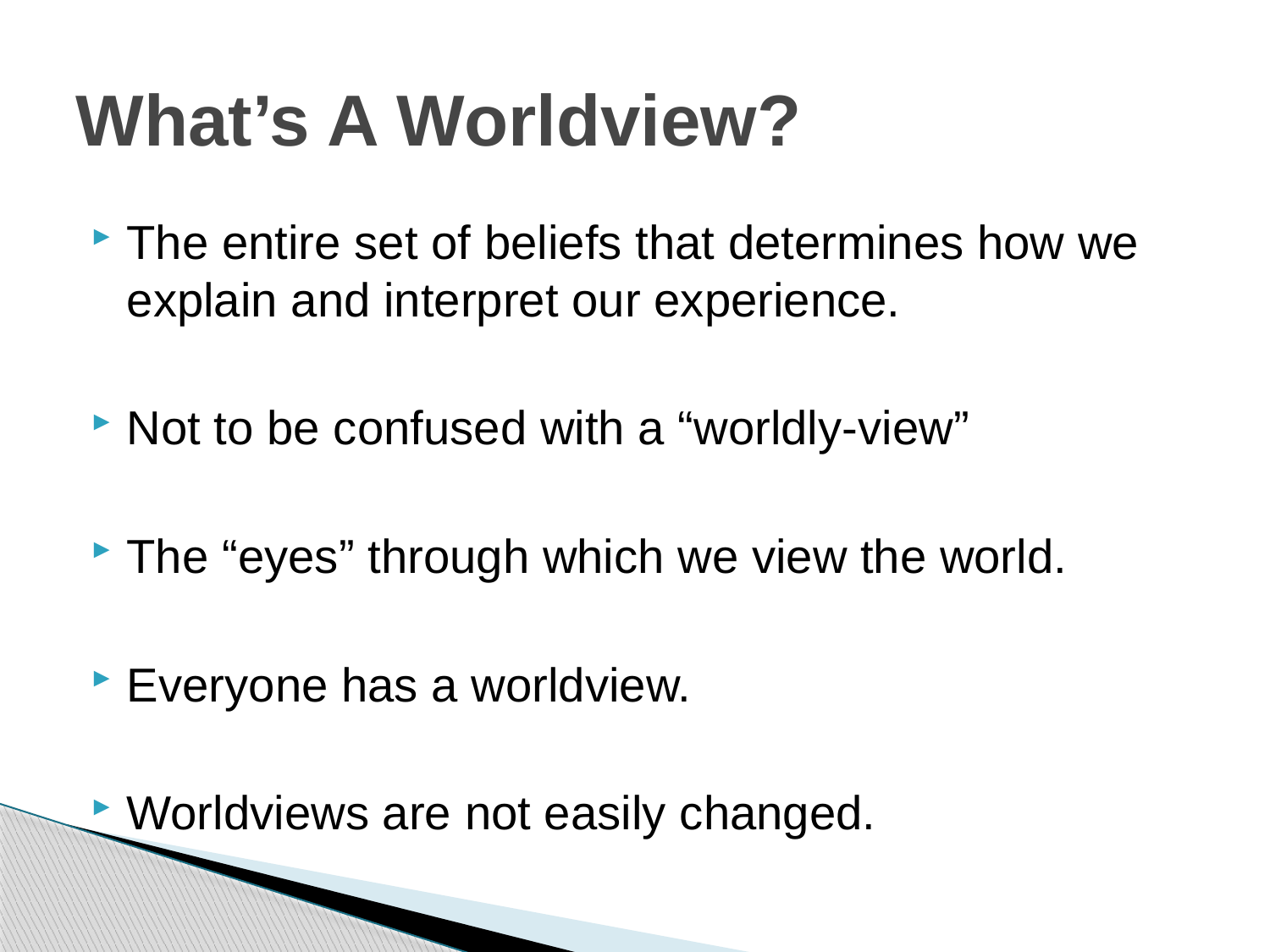

# What’s A Worldview?
The entire set of beliefs that determines how we explain and interpret our experience.

Not to be confused with a “worldly-view”

The “eyes” through which we view the world.

Everyone has a worldview.

Worldviews are not easily changed.